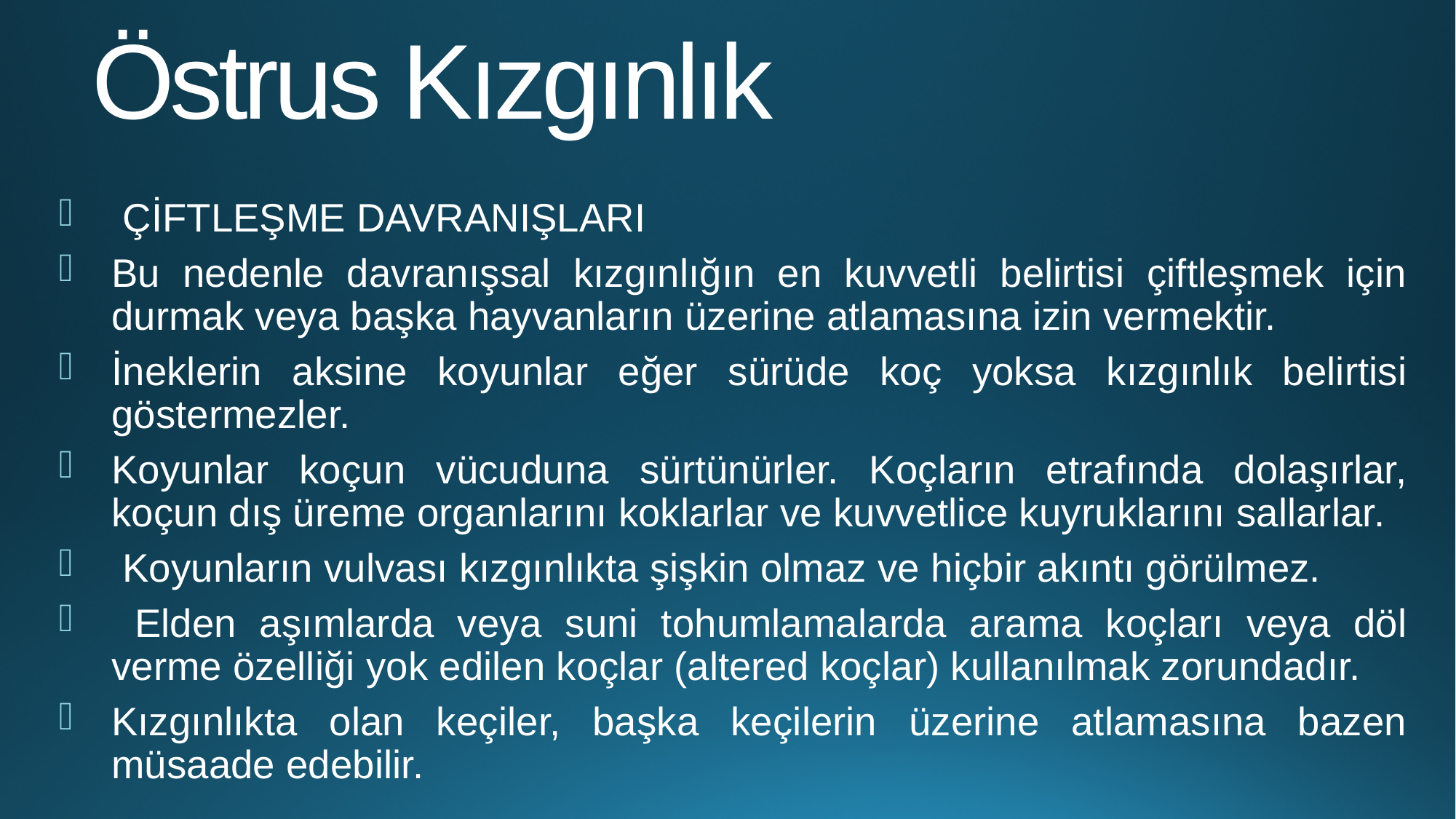

# Östrus Kızgınlık
 ÇİFTLEŞME DAVRANIŞLARI
Bu nedenle davranışsal kızgınlığın en kuvvetli belirtisi çiftleşmek için durmak veya başka hayvanların üzerine atlamasına izin vermektir.
İneklerin aksine koyunlar eğer sürüde koç yoksa kızgınlık belirtisi göstermezler.
Koyunlar koçun vücuduna sürtünürler. Koçların etrafında dolaşırlar, koçun dış üreme organlarını koklarlar ve kuvvetlice kuyruklarını sallarlar.
 Koyunların vulvası kızgınlıkta şişkin olmaz ve hiçbir akıntı görülmez.
 Elden aşımlarda veya suni tohumlamalarda arama koçları veya döl verme özelliği yok edilen koçlar (altered koçlar) kullanılmak zorundadır.
Kızgınlıkta olan keçiler, başka keçilerin üzerine atlamasına bazen müsaade edebilir.